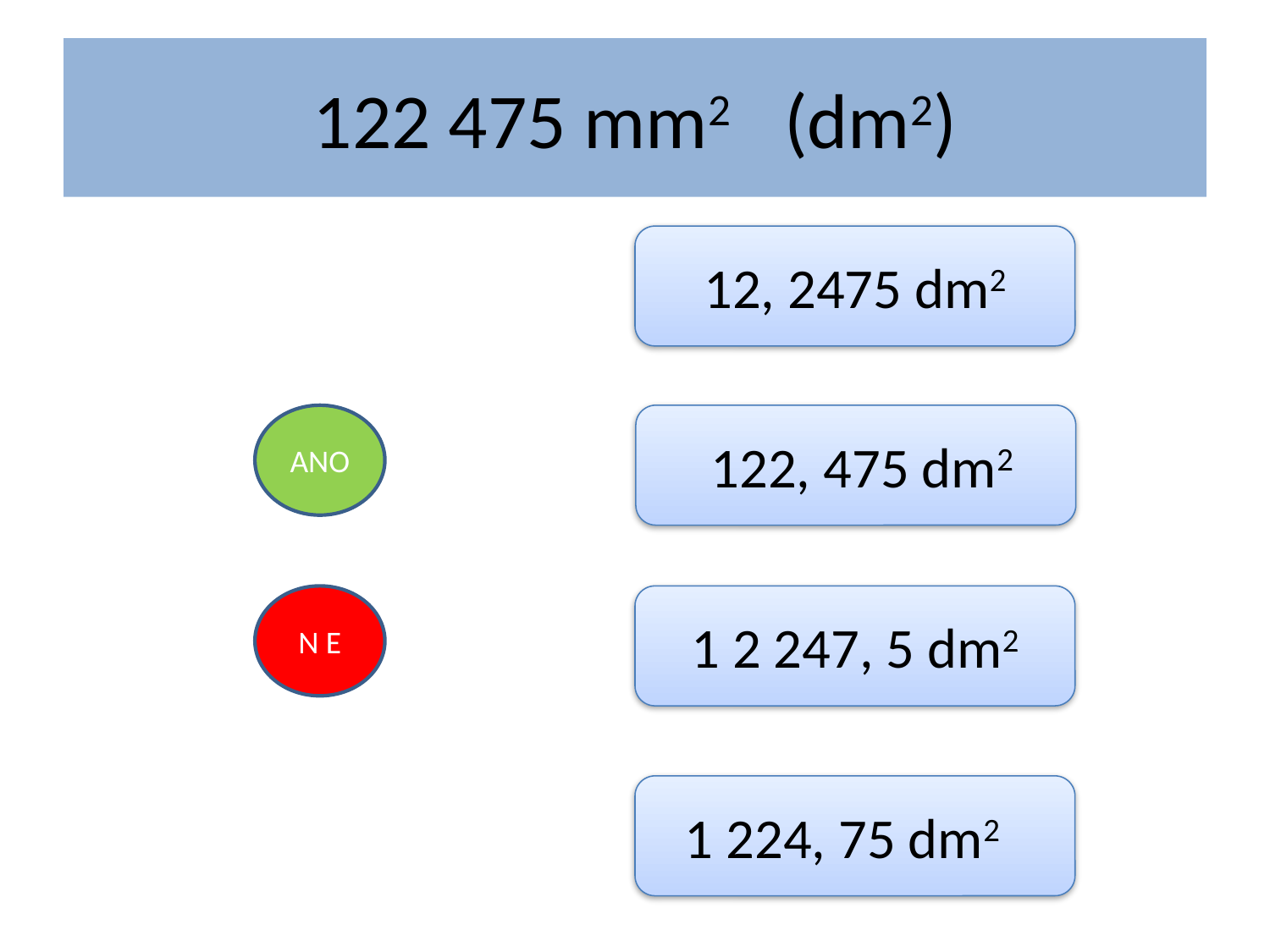

# 122 475 mm2   (dm2)
12, 2475 dm2
ANO
 122, 475 dm2
N E
1 2 247, 5 dm2
1 224, 75 dm2